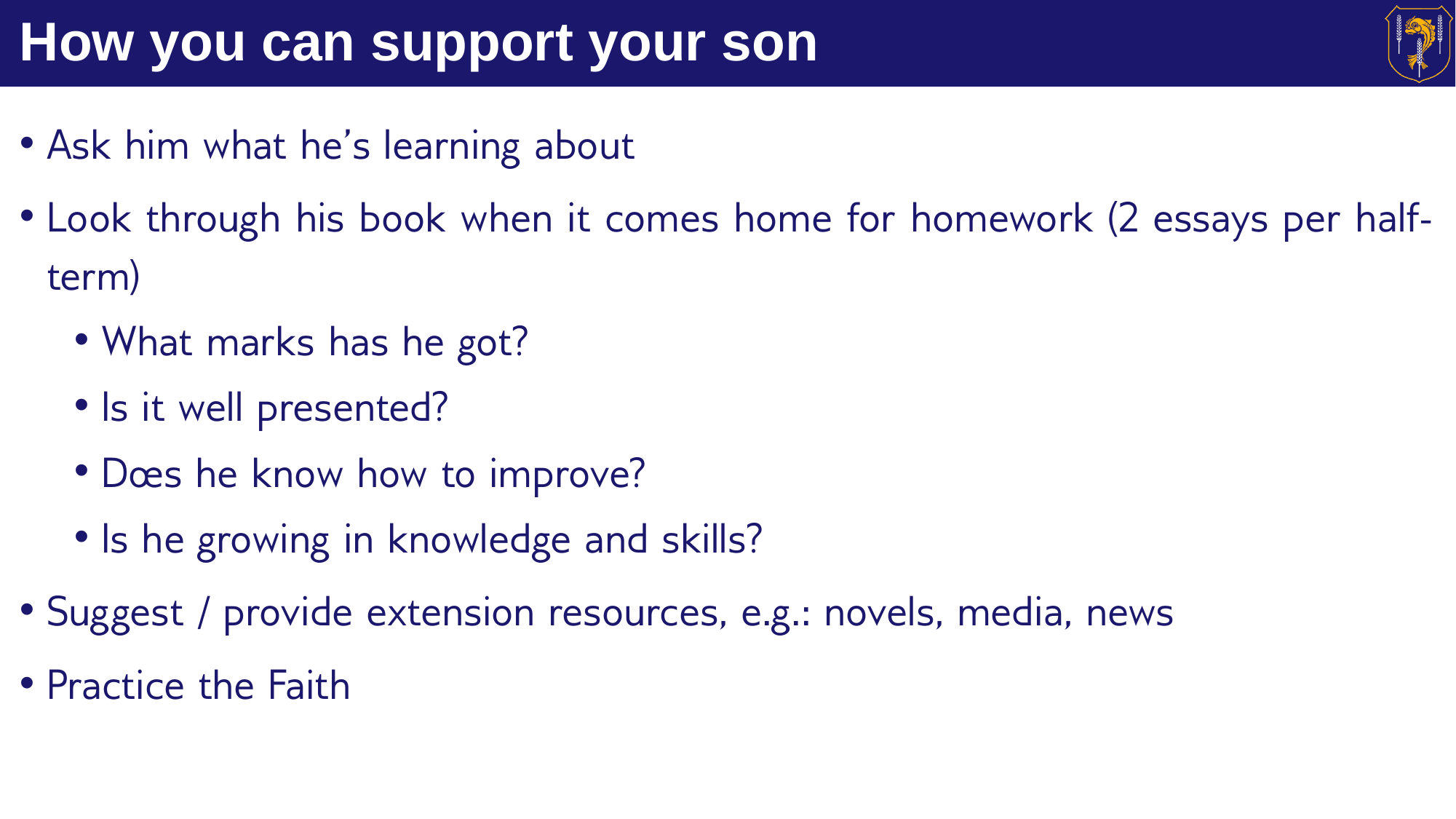

# How you can support your son
Ask him what he’s learning about
Look through his book when it comes home for homework (2 essays per half-term)
What marks has he got?
Is it well presented?
Does he know how to improve?
Is he growing in knowledge and skills?
Suggest / provide extension resources, e.g.: novels, media, news
Practice the Faith